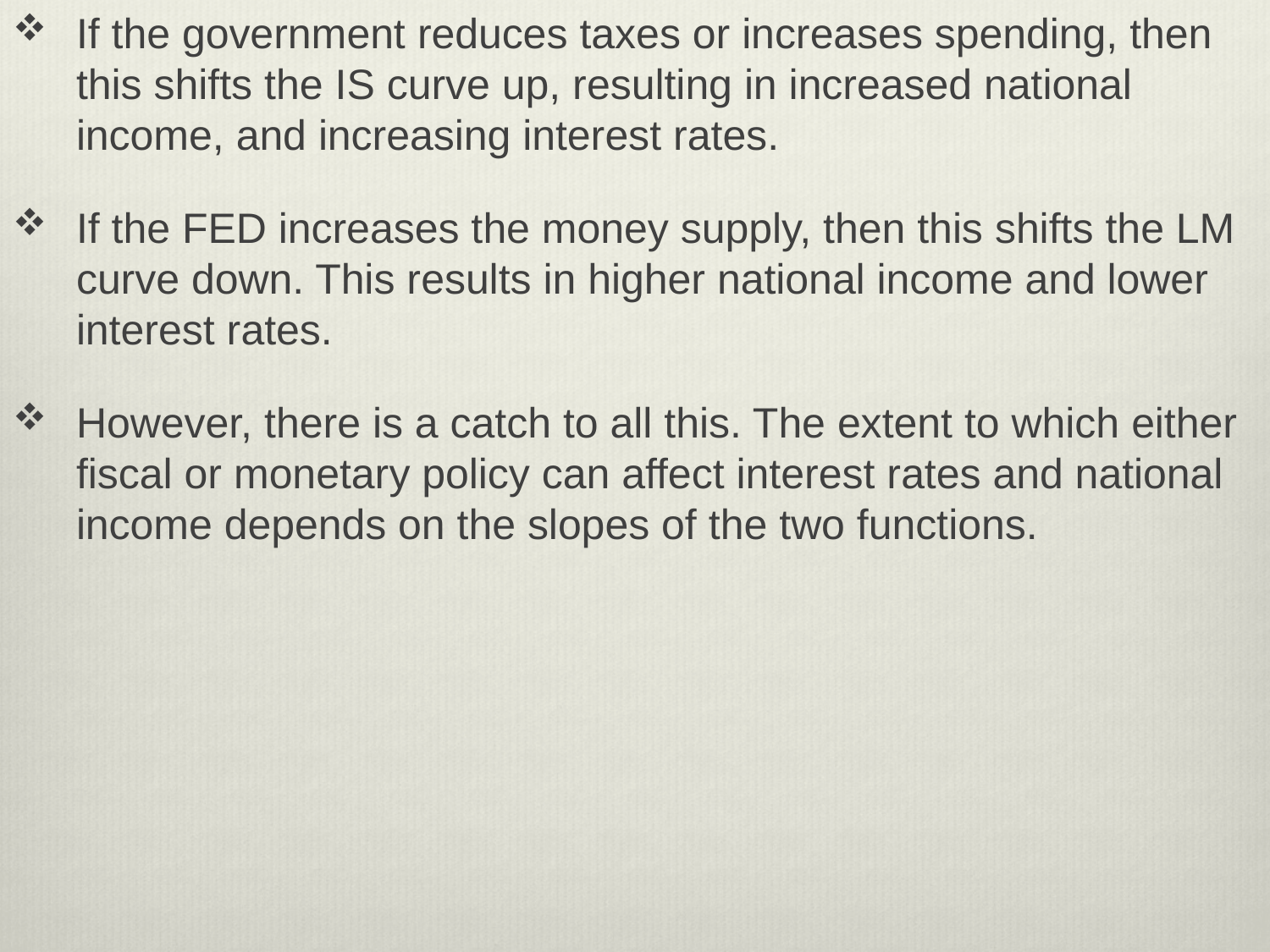

If the government reduces taxes or increases spending, then this shifts the IS curve up, resulting in increased national income, and increasing interest rates.
If the FED increases the money supply, then this shifts the LM curve down. This results in higher national income and lower interest rates.
However, there is a catch to all this. The extent to which either fiscal or monetary policy can affect interest rates and national income depends on the slopes of the two functions.